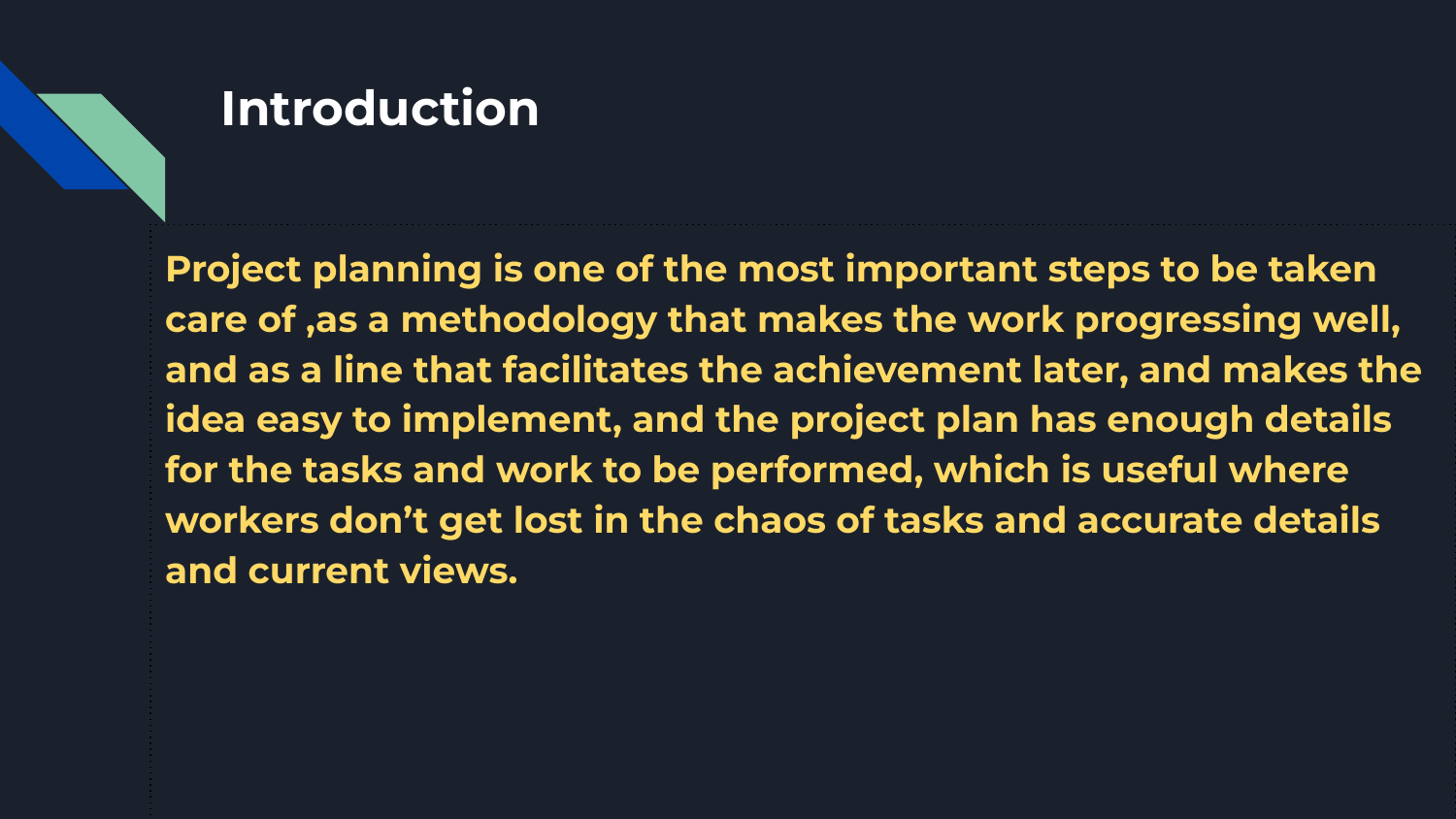

# Introduction
Project planning is one of the most important steps to be taken care of ,as a methodology that makes the work progressing well, and as a line that facilitates the achievement later, and makes the idea easy to implement, and the project plan has enough details for the tasks and work to be performed, which is useful where workers don’t get lost in the chaos of tasks and accurate details and current views.